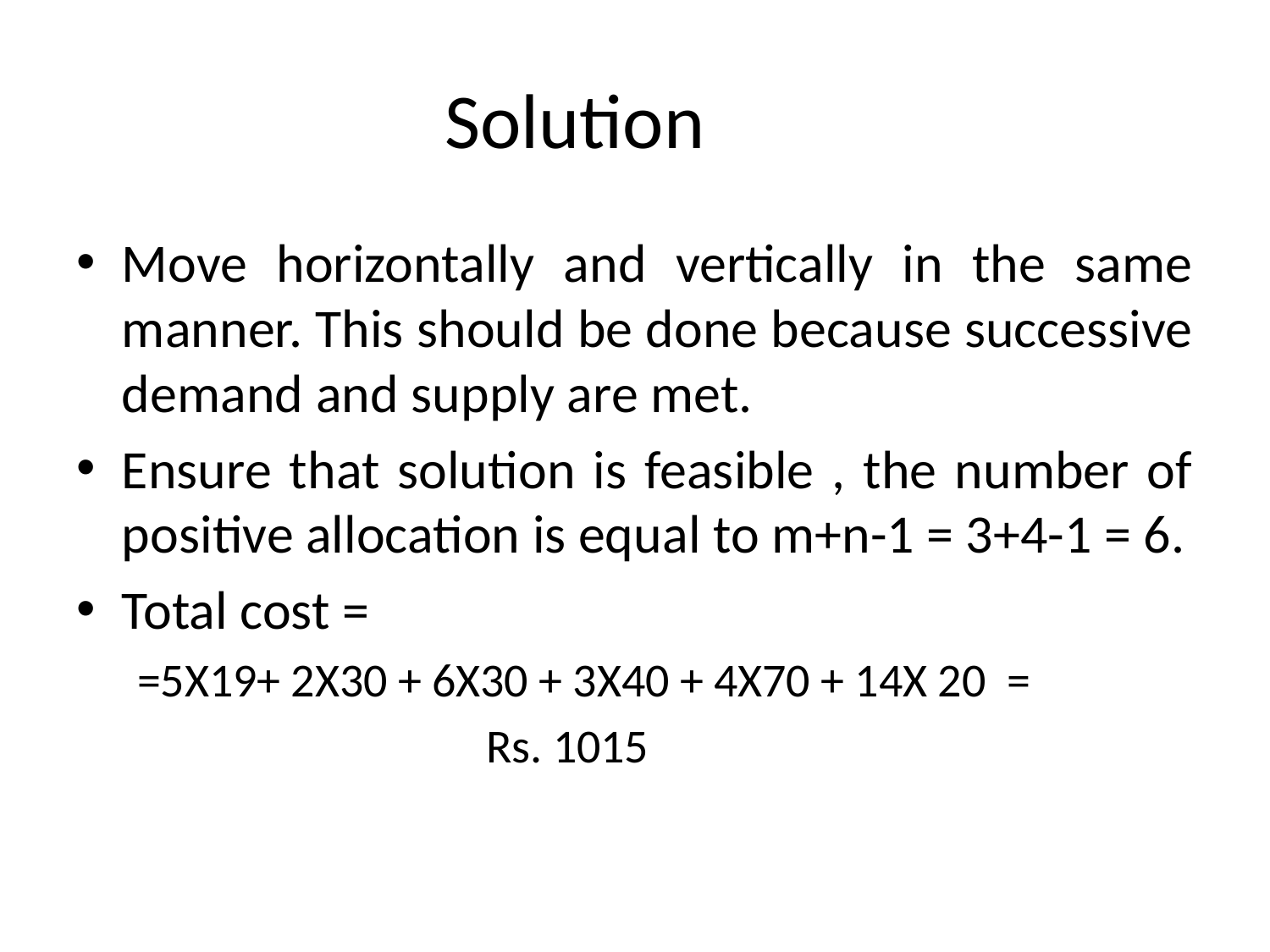

# Solution
Move horizontally and vertically in the same manner. This should be done because successive demand and supply are met.
Ensure that solution is feasible , the number of positive allocation is equal to m+n-1 = 3+4-1 = 6.
Total cost =
=5X19+ 2X30 + 6X30 + 3X40 + 4X70 + 14X 20  =
                                 Rs. 1015